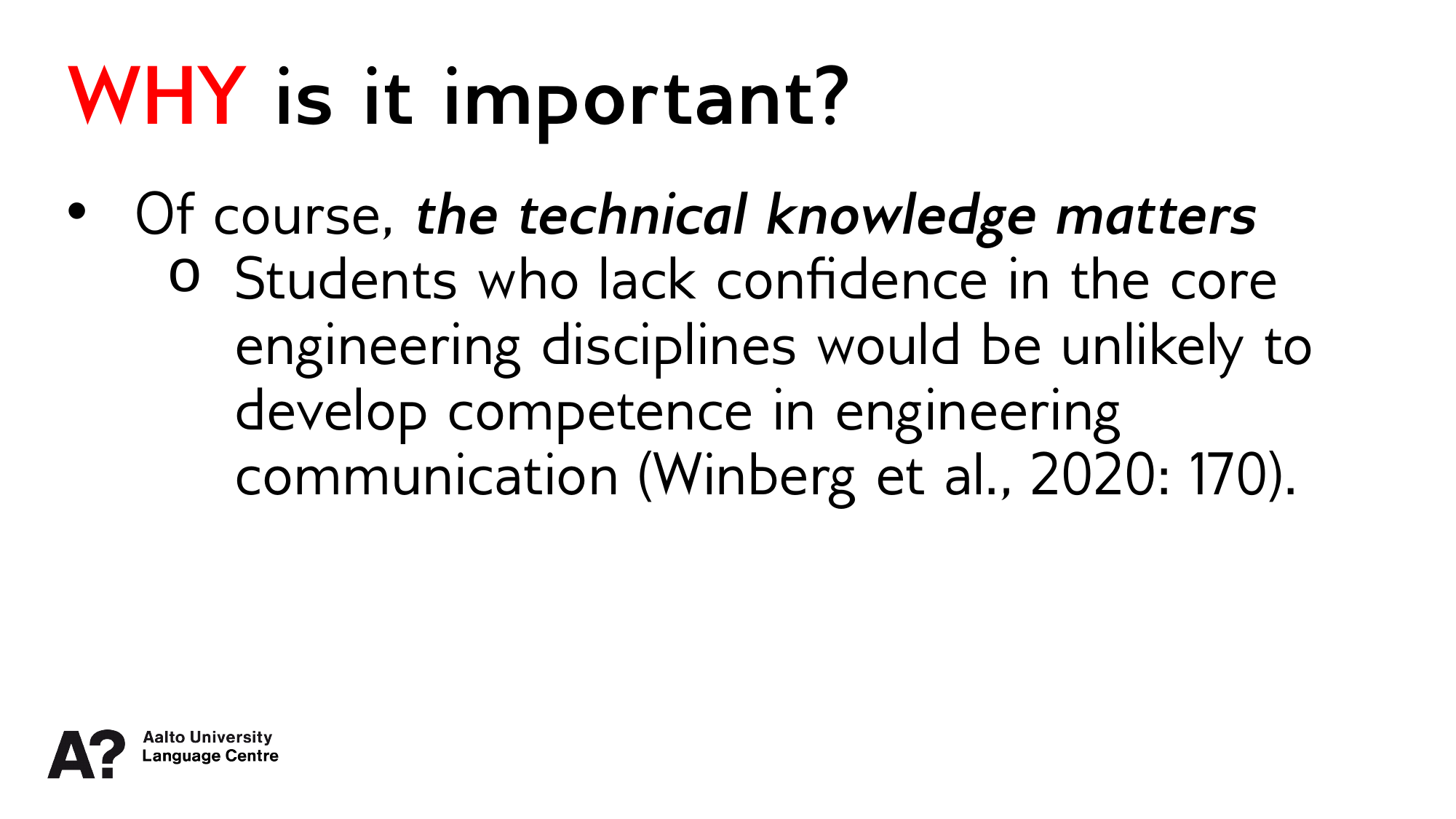

WHY is it important?
Of course, the technical knowledge matters
Students who lack confidence in the core engineering disciplines would be unlikely to develop competence in engineering communication (Winberg et al., 2020: 170).